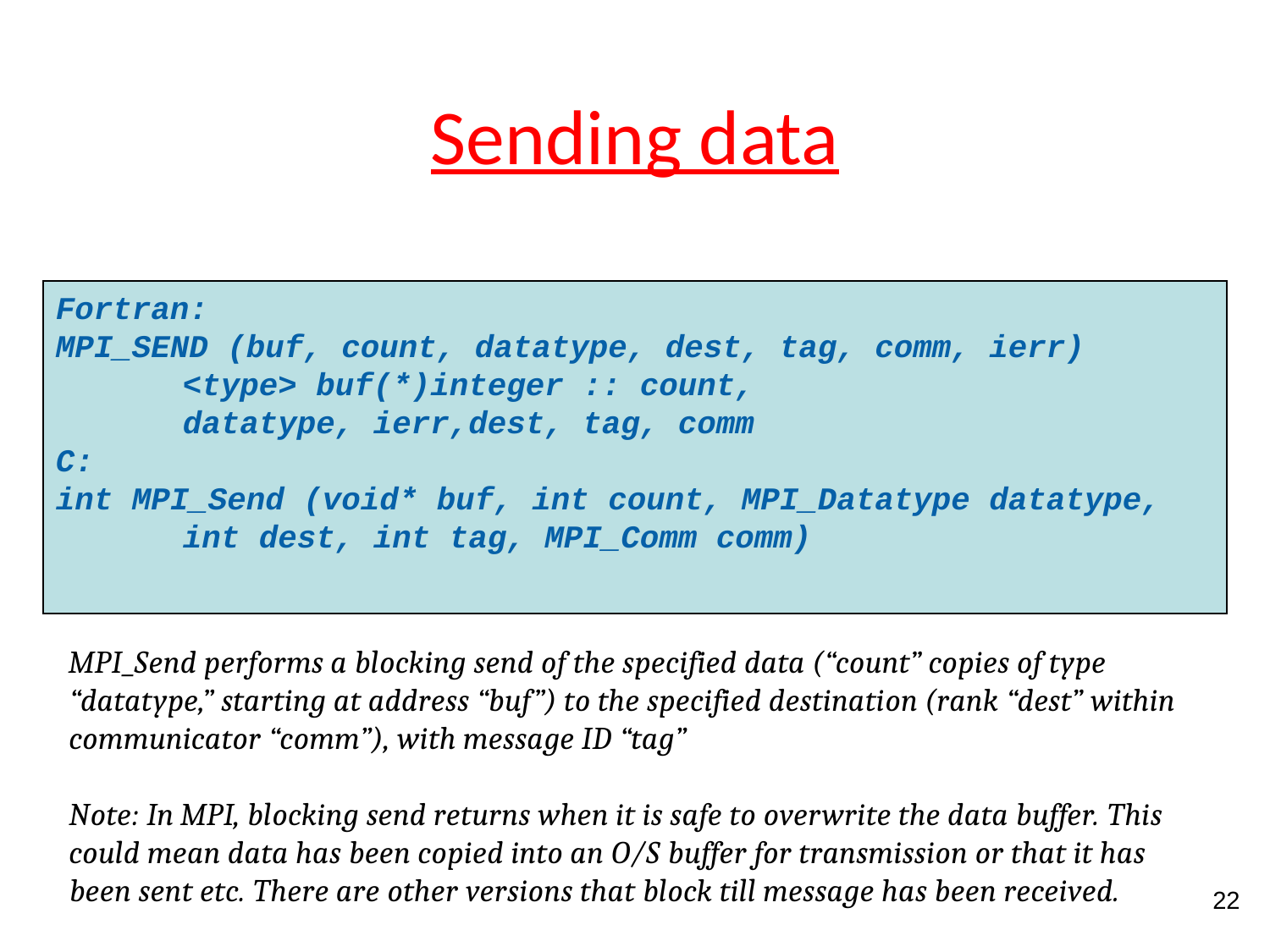

# Sending data
Fortran:
MPI_SEND (buf, count, datatype, dest, tag, comm, ierr)
	<type> buf(*)integer :: count,
	datatype, ierr,dest, tag, comm
C:
int MPI_Send (void* buf, int count, MPI_Datatype datatype,
	int dest, int tag, MPI_Comm comm)
MPI_Send performs a blocking send of the specified data (“count” copies of type “datatype,” starting at address “buf”) to the specified destination (rank “dest” within communicator “comm”), with message ID “tag”

Note: In MPI, blocking send returns when it is safe to overwrite the data buffer. This could mean data has been copied into an O/S buffer for transmission or that it has been sent etc. There are other versions that block till message has been received.
22